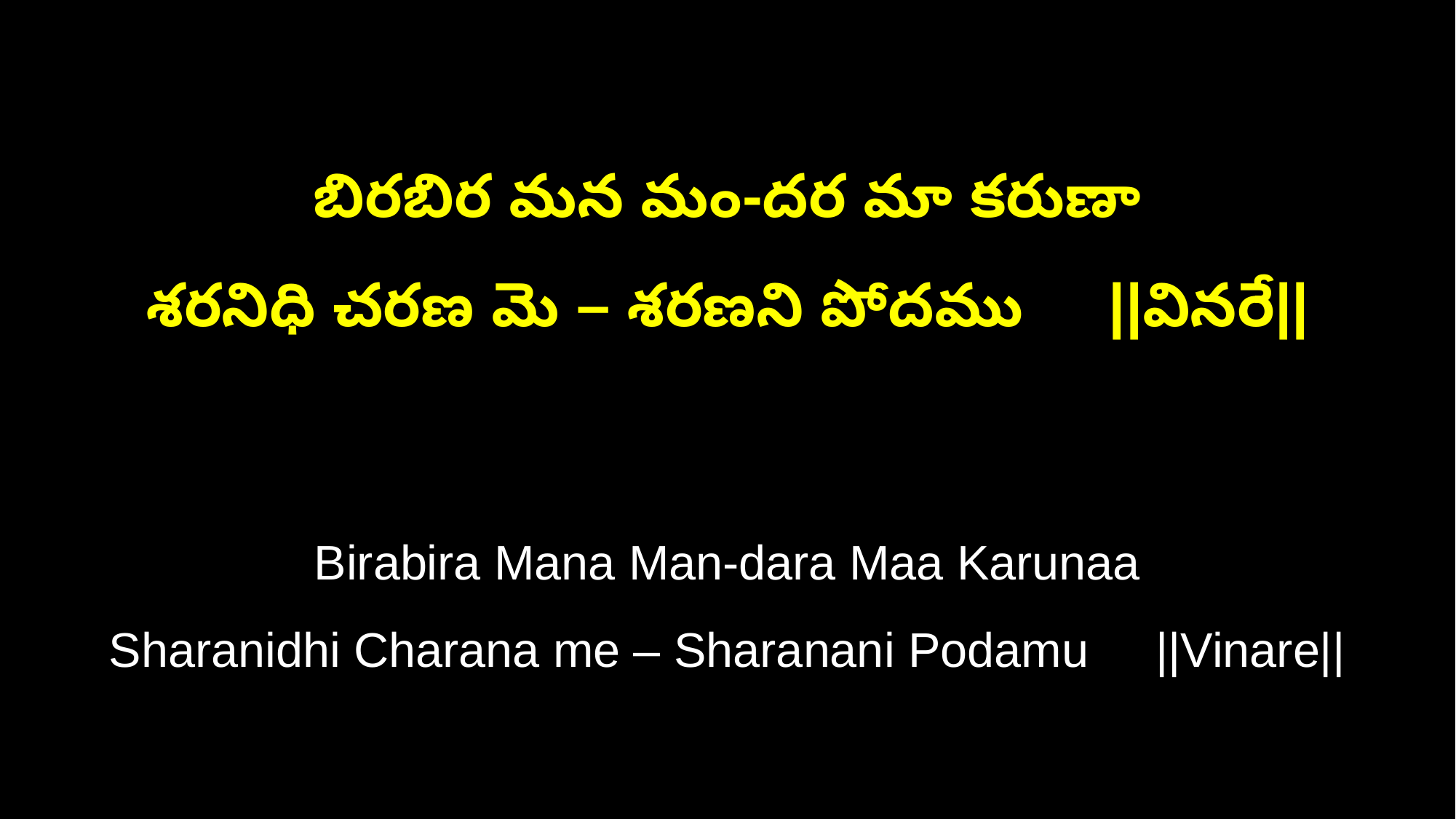

బిరబిర మన మం-దర మా కరుణా
శరనిధి చరణ మె – శరణని పోదము     ||వినరే||
Birabira Mana Man-dara Maa Karunaa
Sharanidhi Charana me – Sharanani Podamu     ||Vinare||